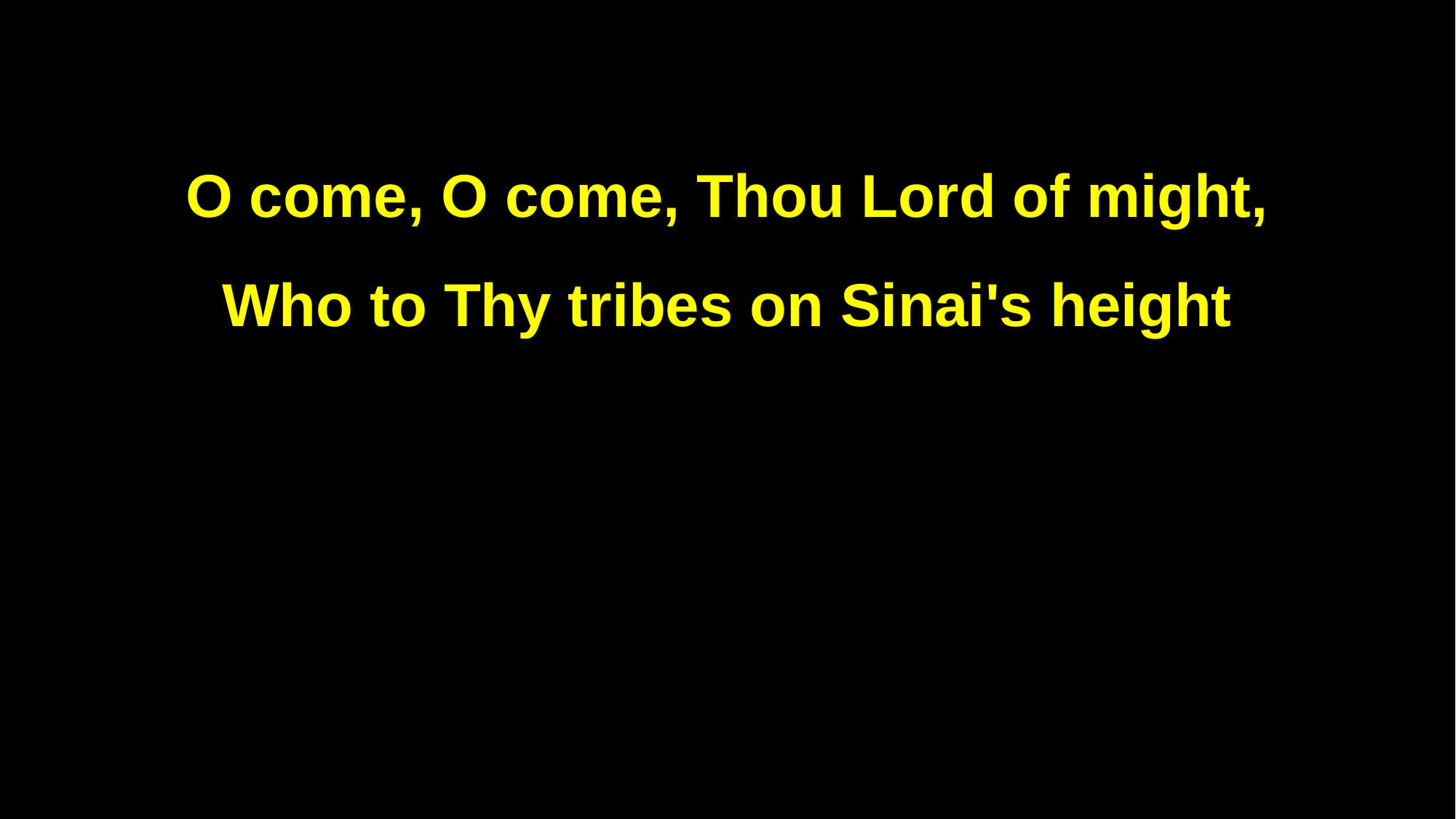

O come, O come, Thou Lord of might,
Who to Thy tribes on Sinai's height